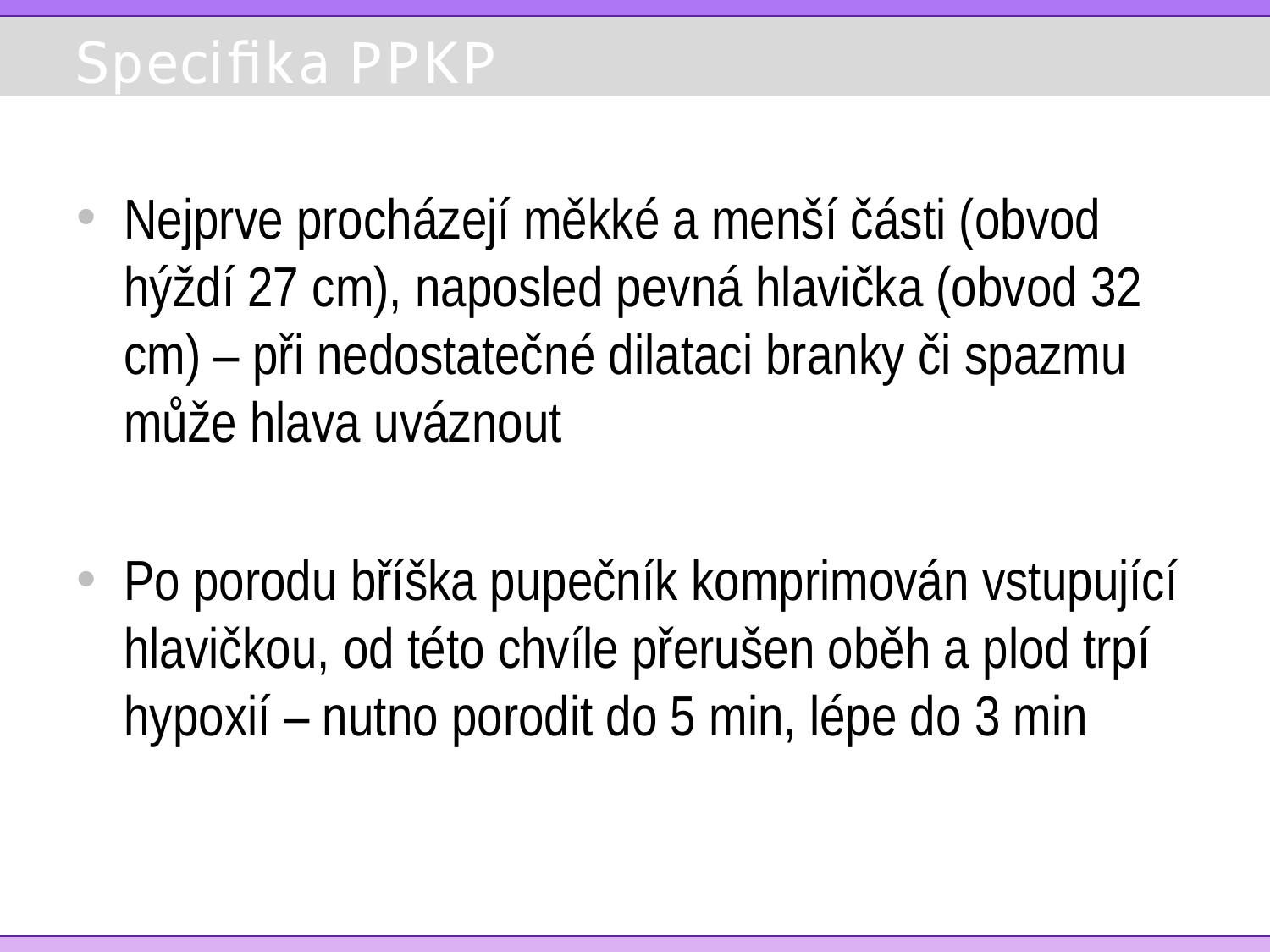

# Specifika PPKP
Nejprve procházejí měkké a menší části (obvod hýždí 27 cm), naposled pevná hlavička (obvod 32 cm) – při nedostatečné dilataci branky či spazmu může hlava uváznout

Po porodu bříška pupečník komprimován vstupující hlavičkou, od této chvíle přerušen oběh a plod trpí hypoxií – nutno porodit do 5 min, lépe do 3 min